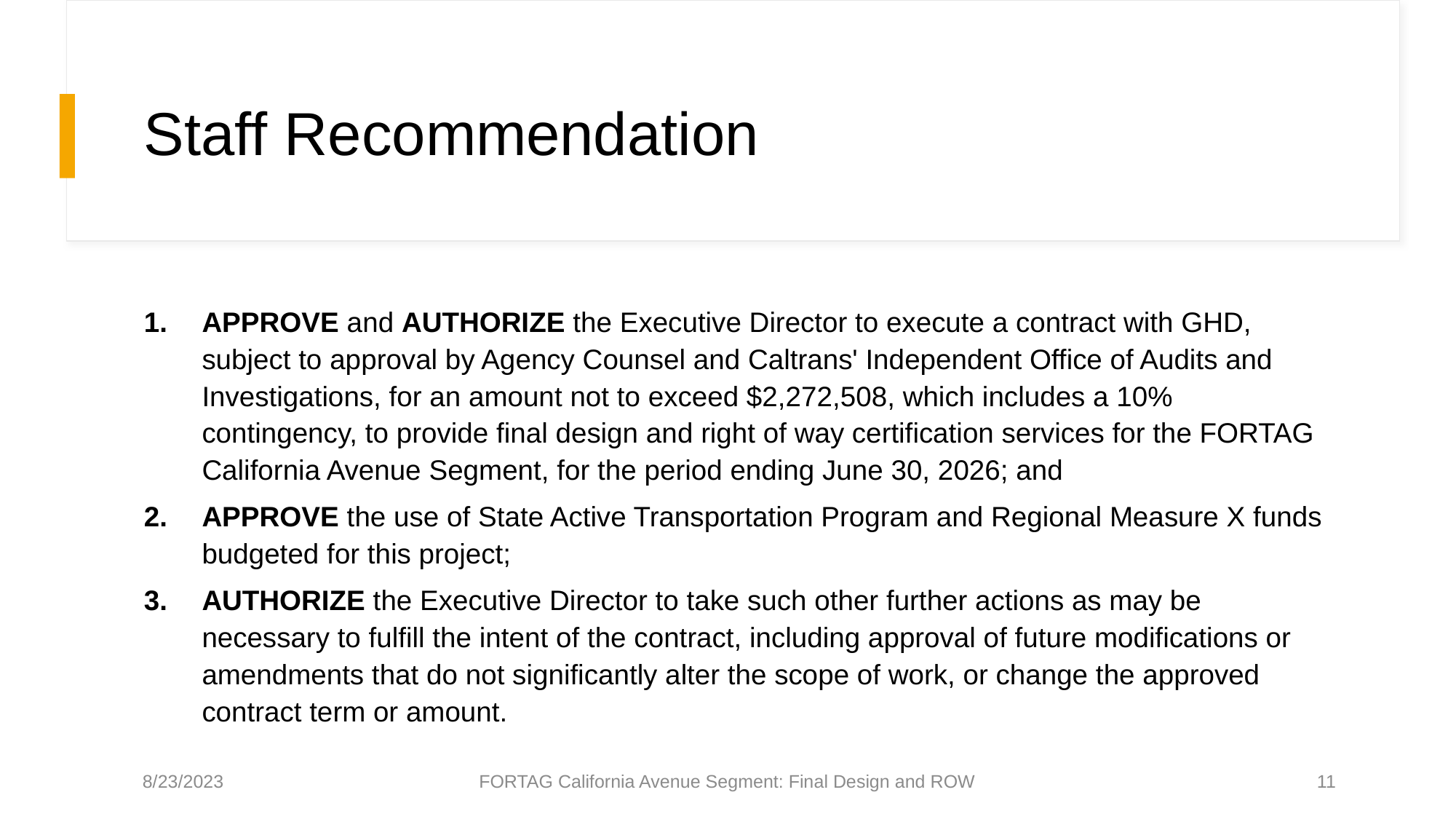

# Staff Recommendation
APPROVE and AUTHORIZE the Executive Director to execute a contract with GHD, subject to approval by Agency Counsel and Caltrans' Independent Office of Audits and Investigations, for an amount not to exceed $2,272,508, which includes a 10% contingency, to provide final design and right of way certification services for the FORTAG California Avenue Segment, for the period ending June 30, 2026; and
APPROVE the use of State Active Transportation Program and Regional Measure X funds budgeted for this project;
AUTHORIZE the Executive Director to take such other further actions as may be necessary to fulfill the intent of the contract, including approval of future modifications or amendments that do not significantly alter the scope of work, or change the approved contract term or amount.

FORTAG California Avenue Segment: Final Design and ROW
8/23/2023
11